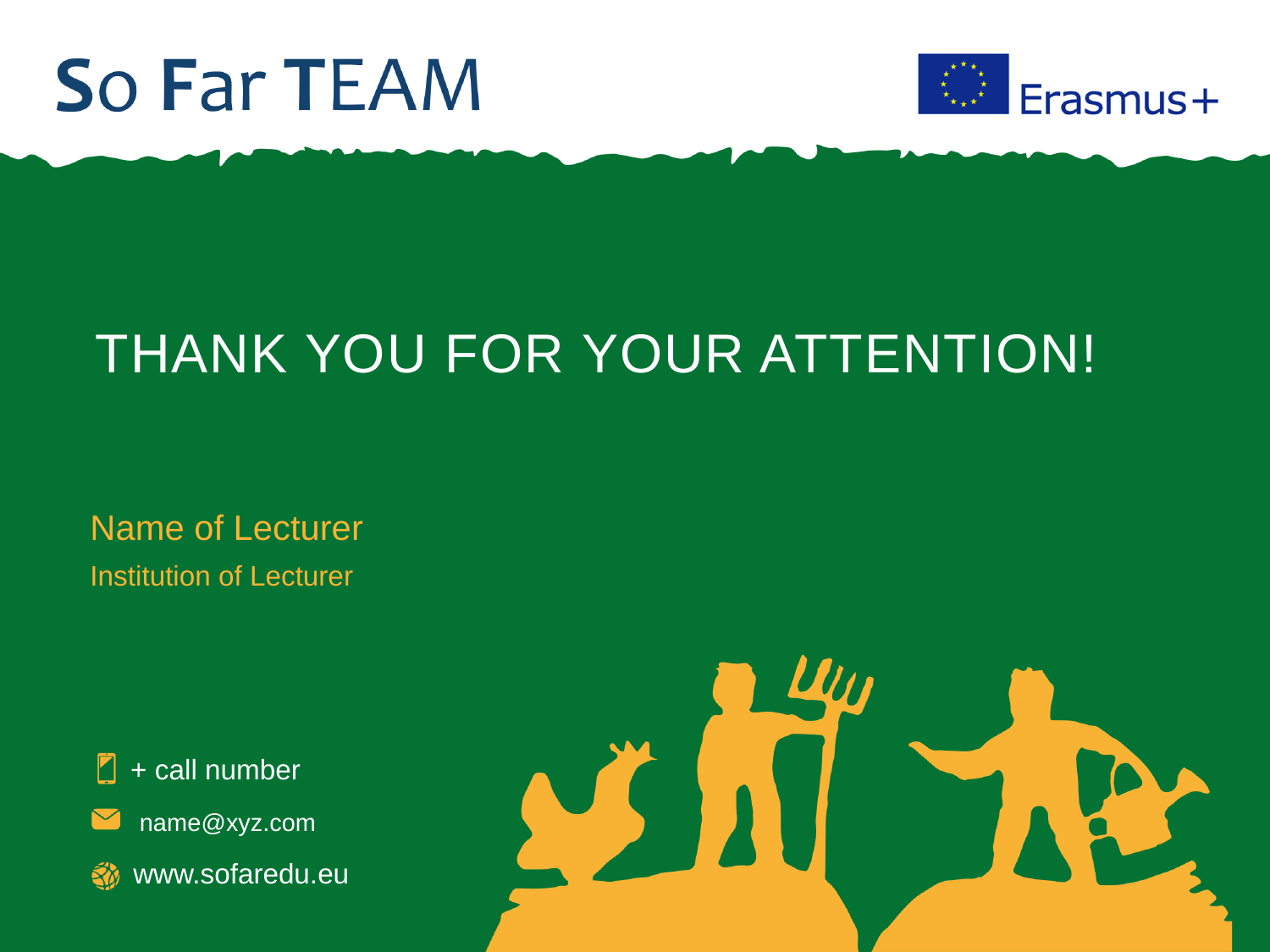

# thank you for your attention!
Name of Lecturer
Institution of Lecturer
+ call number
name@xyz.com